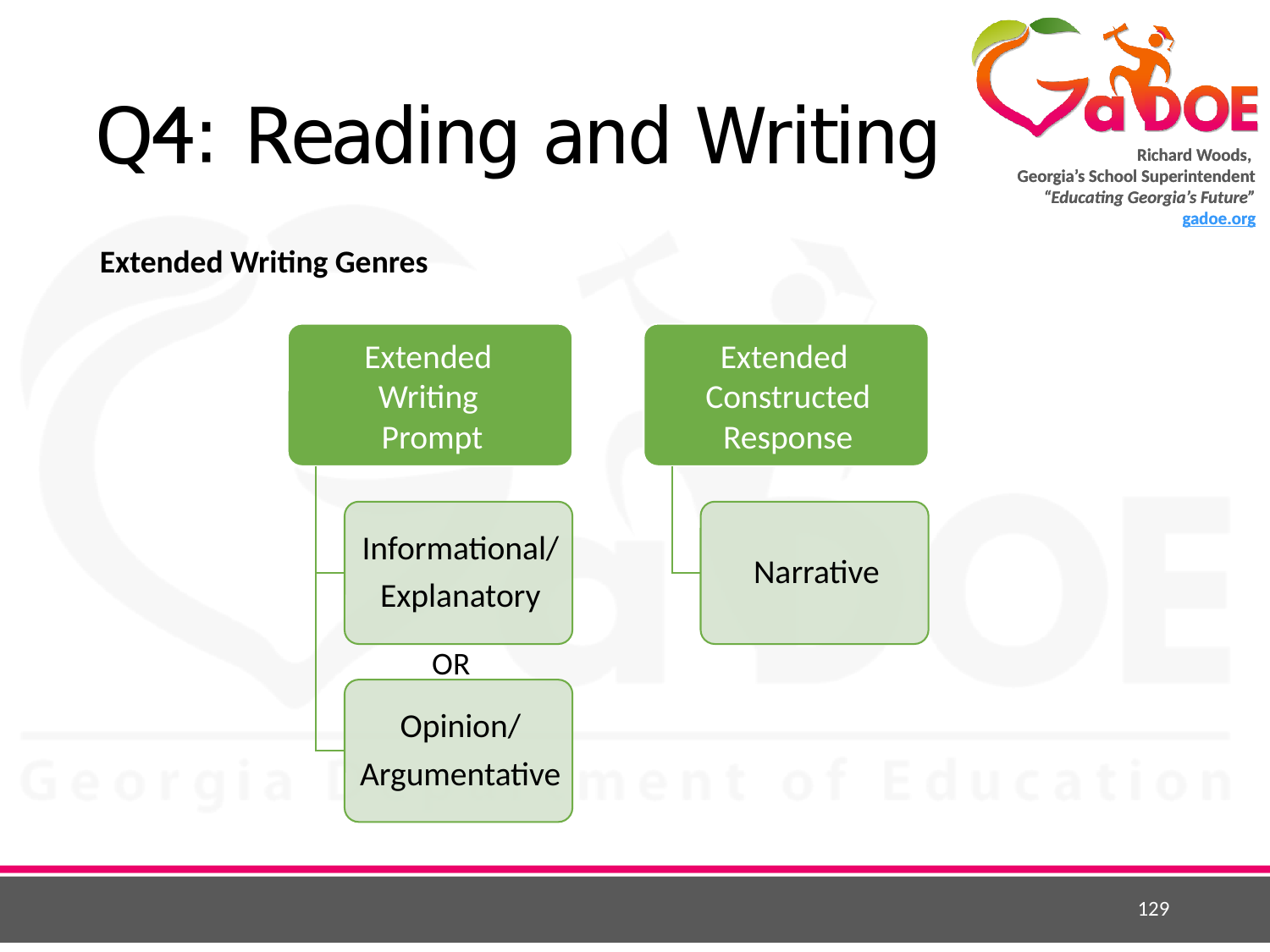

# Q4: Reading and Writing
Extended Writing Genres
Extended
Writing
Prompt
Informational/
Explanatory
Opinion/
Argumentative
Extended
Constructed Response
Narrative
OR
129